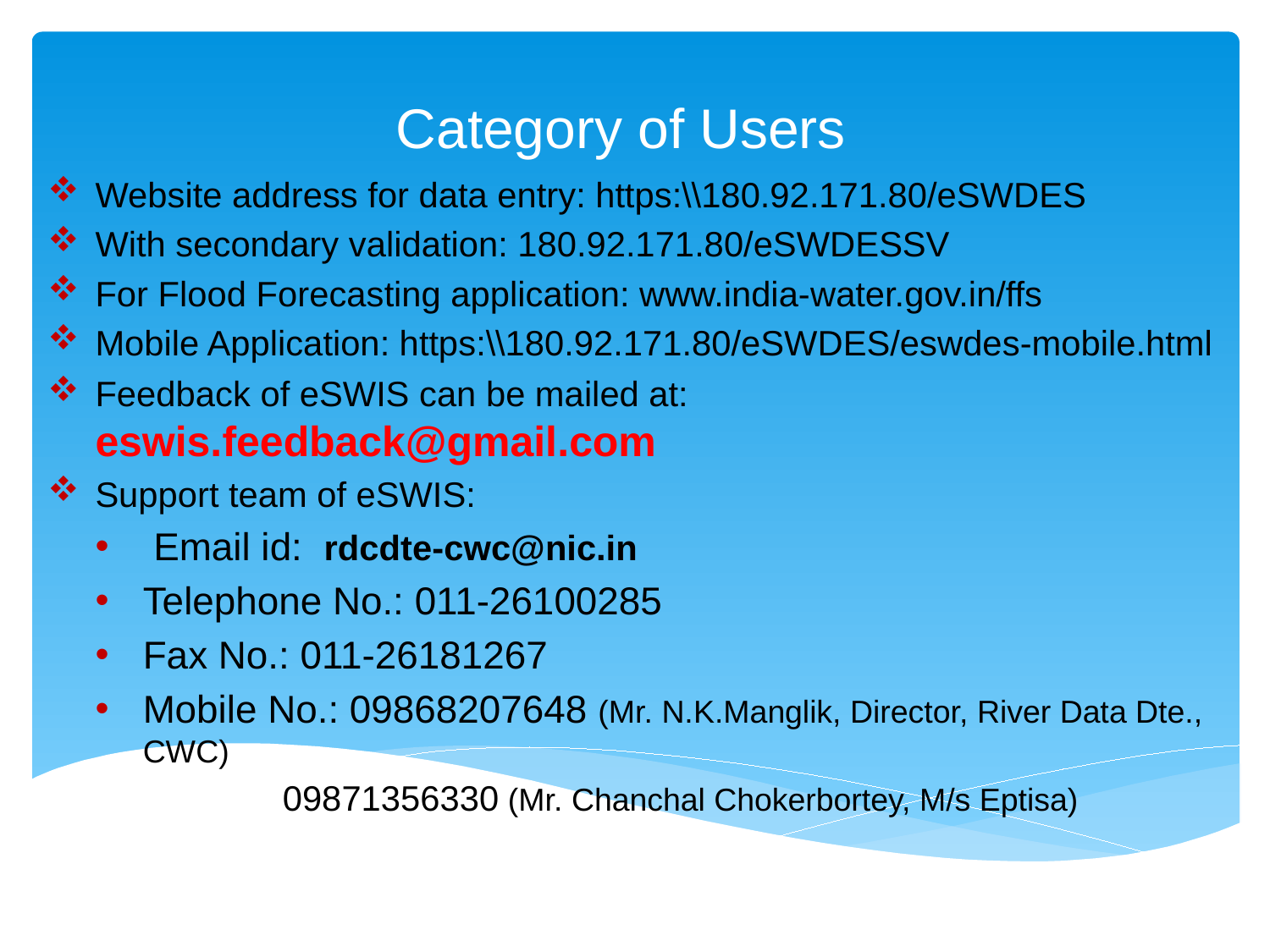

# Category of Users
Website address for data entry: https:\\180.92.171.80/eSWDES
With secondary validation: 180.92.171.80/eSWDESSV
For Flood Forecasting application: www.india-water.gov.in/ffs
Mobile Application: https:\\180.92.171.80/eSWDES/eswdes-mobile.html
Feedback of eSWIS can be mailed at: eswis.feedback@gmail.com
Support team of eSWIS:
 Email id:  rdcdte-cwc@nic.in
Telephone No.: 011-26100285
Fax No.: 011-26181267
Mobile No.: 09868207648 (Mr. N.K.Manglik, Director, River Data Dte., CWC)
           	     09871356330 (Mr. Chanchal Chokerbortey, M/s Eptisa)